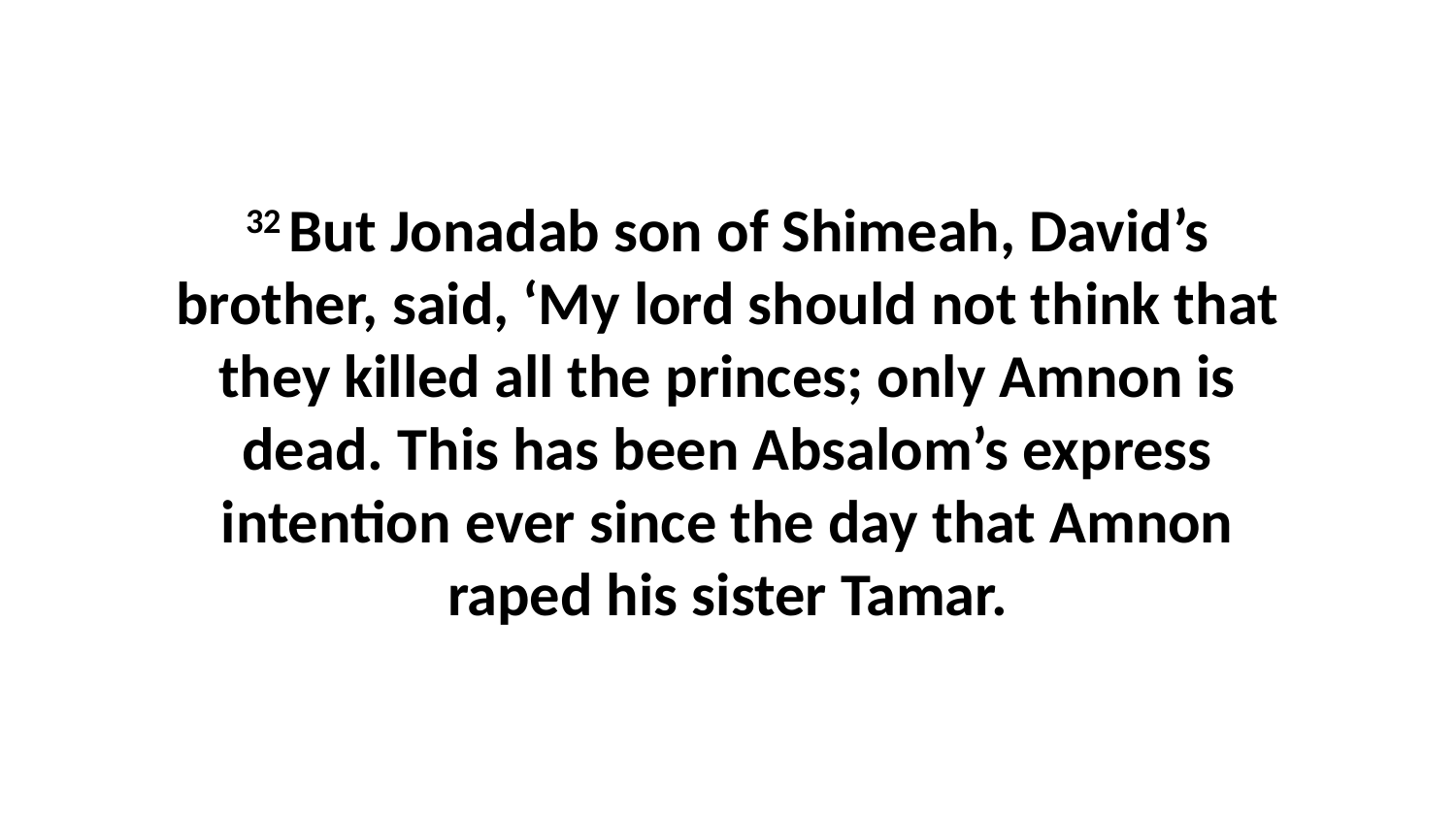

32 But Jonadab son of Shimeah, David’s brother, said, ‘My lord should not think that they killed all the princes; only Amnon is dead. This has been Absalom’s express intention ever since the day that Amnon raped his sister Tamar.